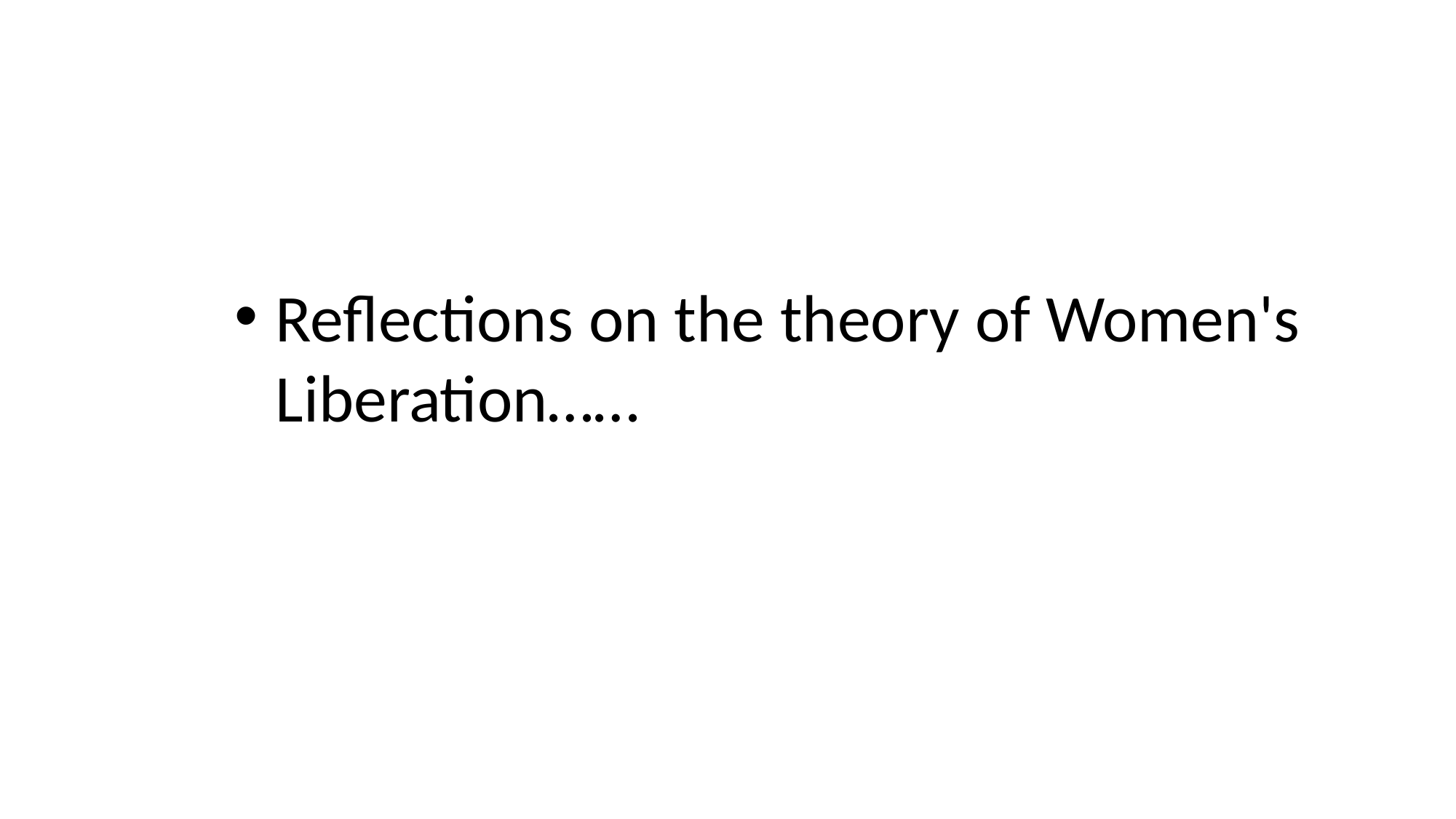

#
Reflections on the theory of Women's Liberation……